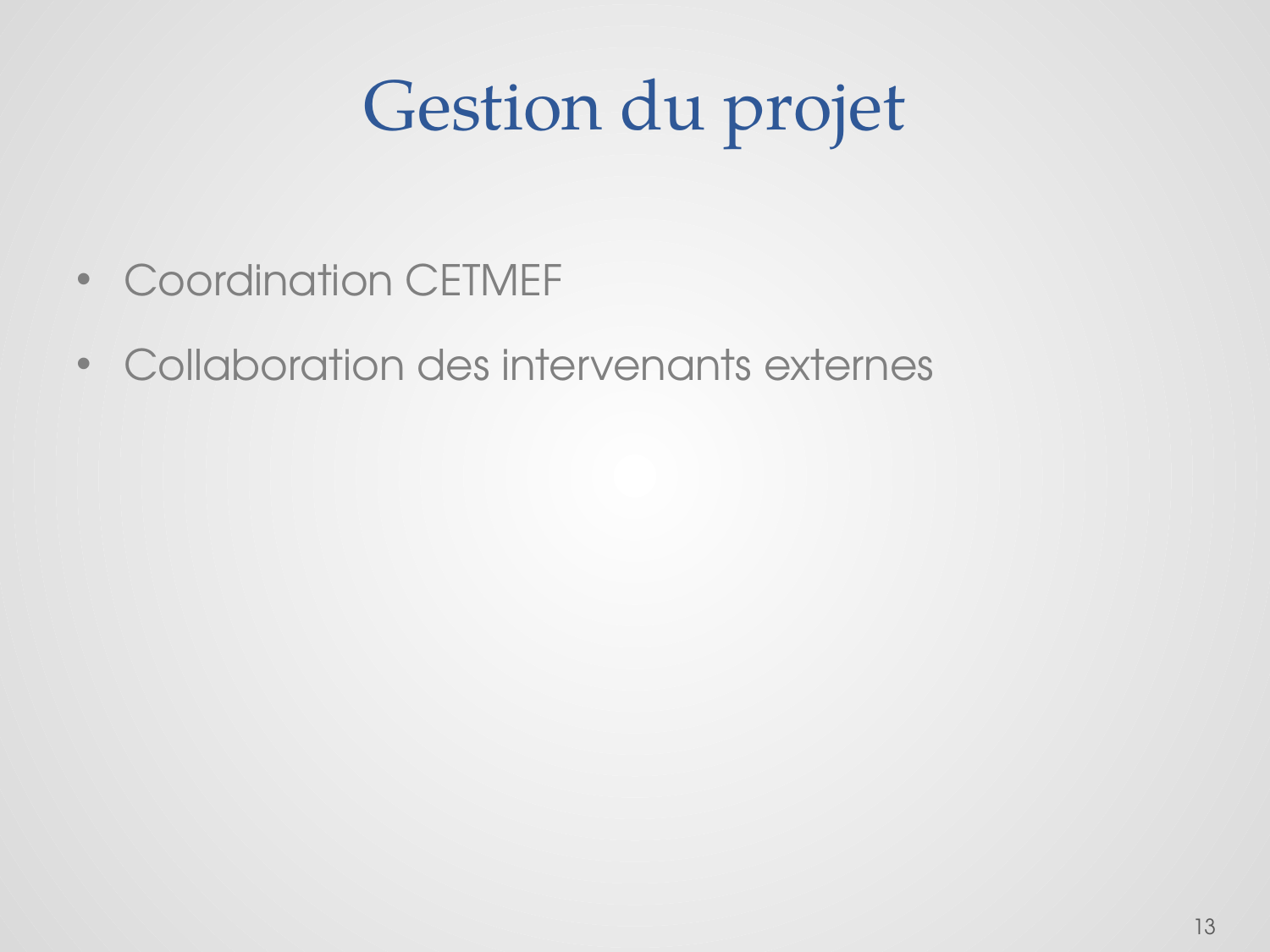

# Gestion du projet
Coordination CETMEF
Collaboration des intervenants externes

13